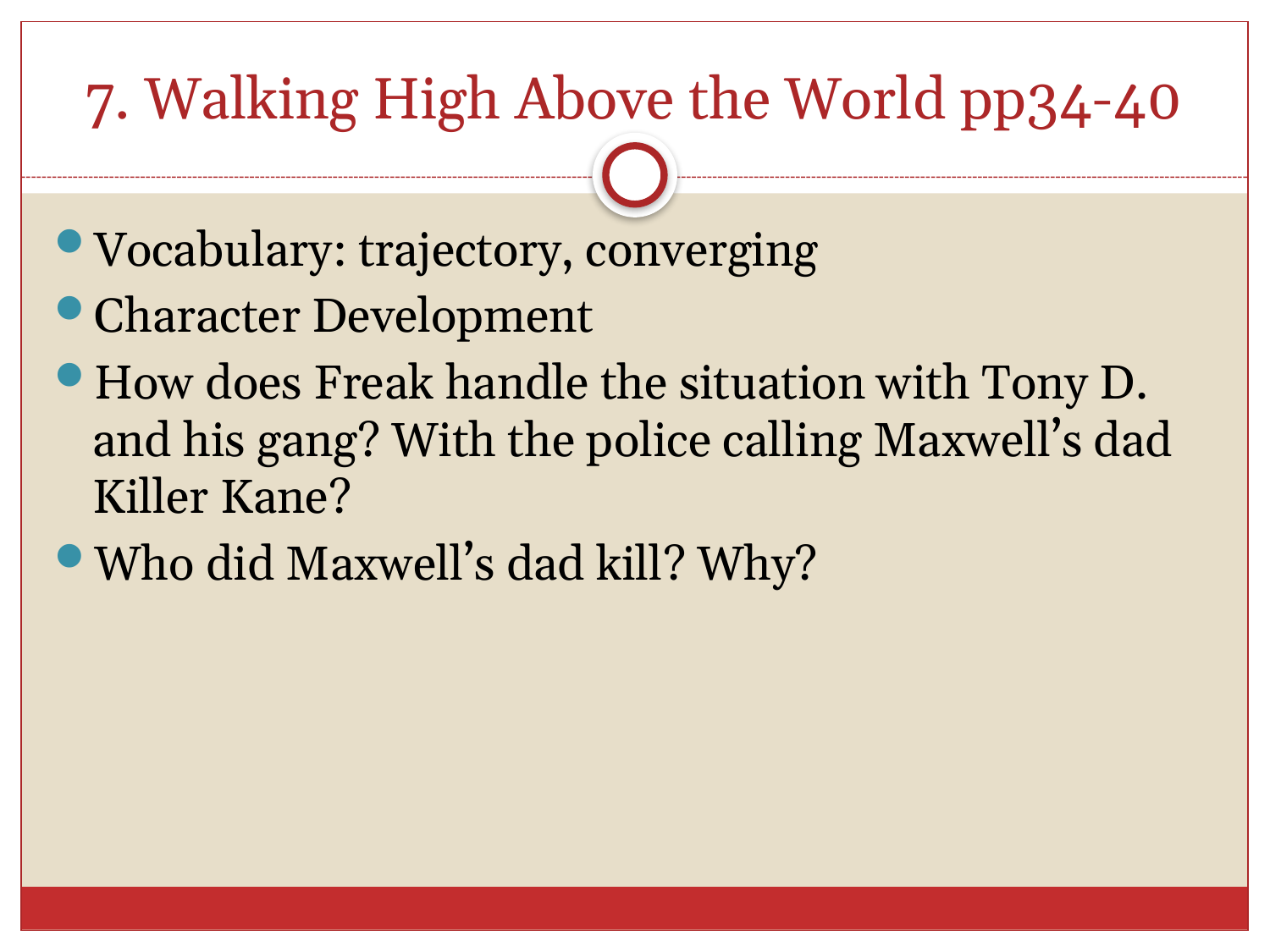

# 7. Walking High Above the World pp34-40
Vocabulary: trajectory, converging
Character Development
How does Freak handle the situation with Tony D. and his gang? With the police calling Maxwell’s dad Killer Kane?
Who did Maxwell’s dad kill? Why?